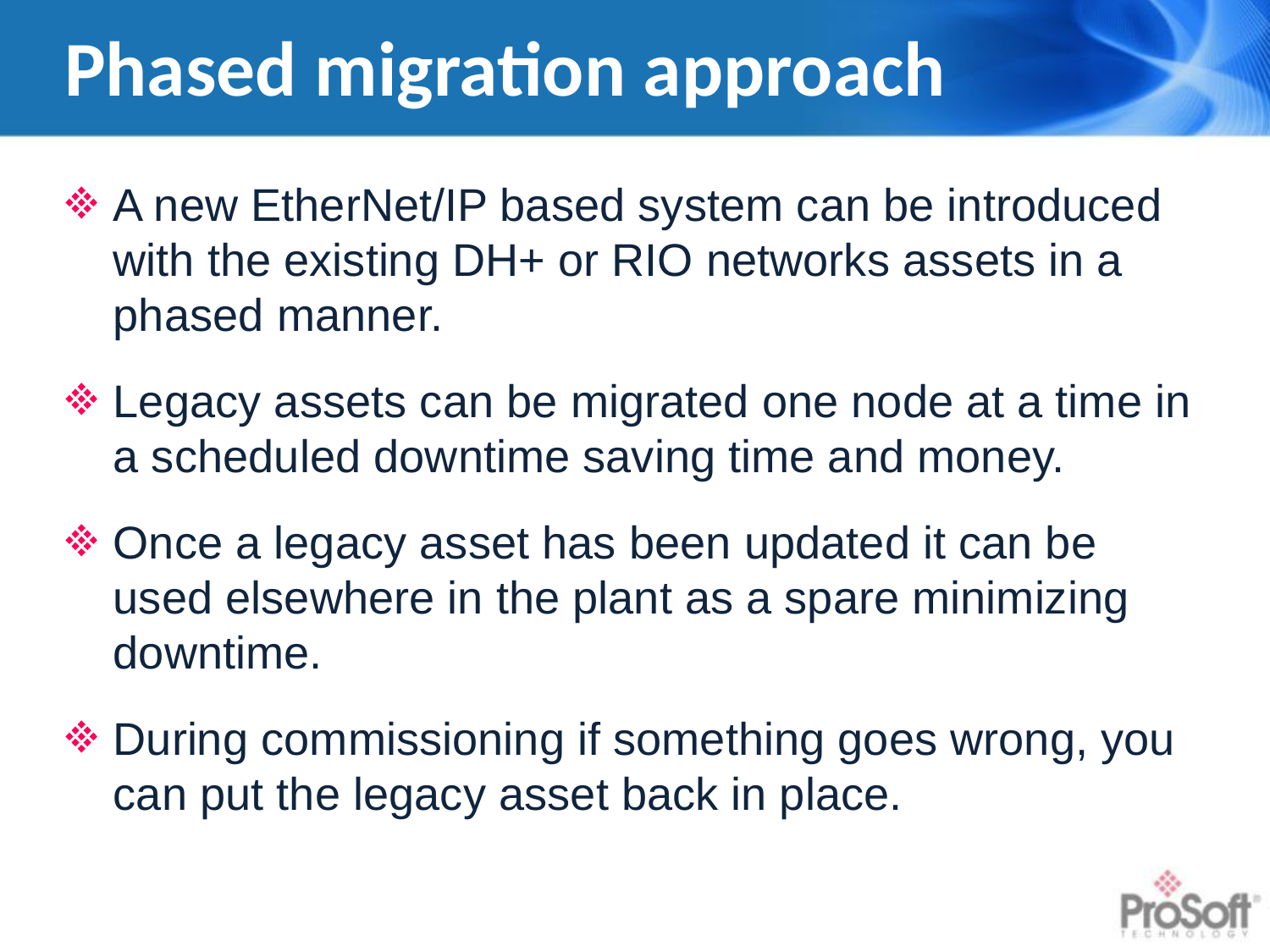

# Phased migration approach
A new EtherNet/IP based system can be introduced with the existing DH+ or RIO networks assets in a phased manner.

Legacy assets can be migrated one node at a time in a scheduled downtime saving time and money.

Once a legacy asset has been updated it can be used elsewhere in the plant as a spare minimizing downtime.

During commissioning if something goes wrong, you can put the legacy asset back in place.